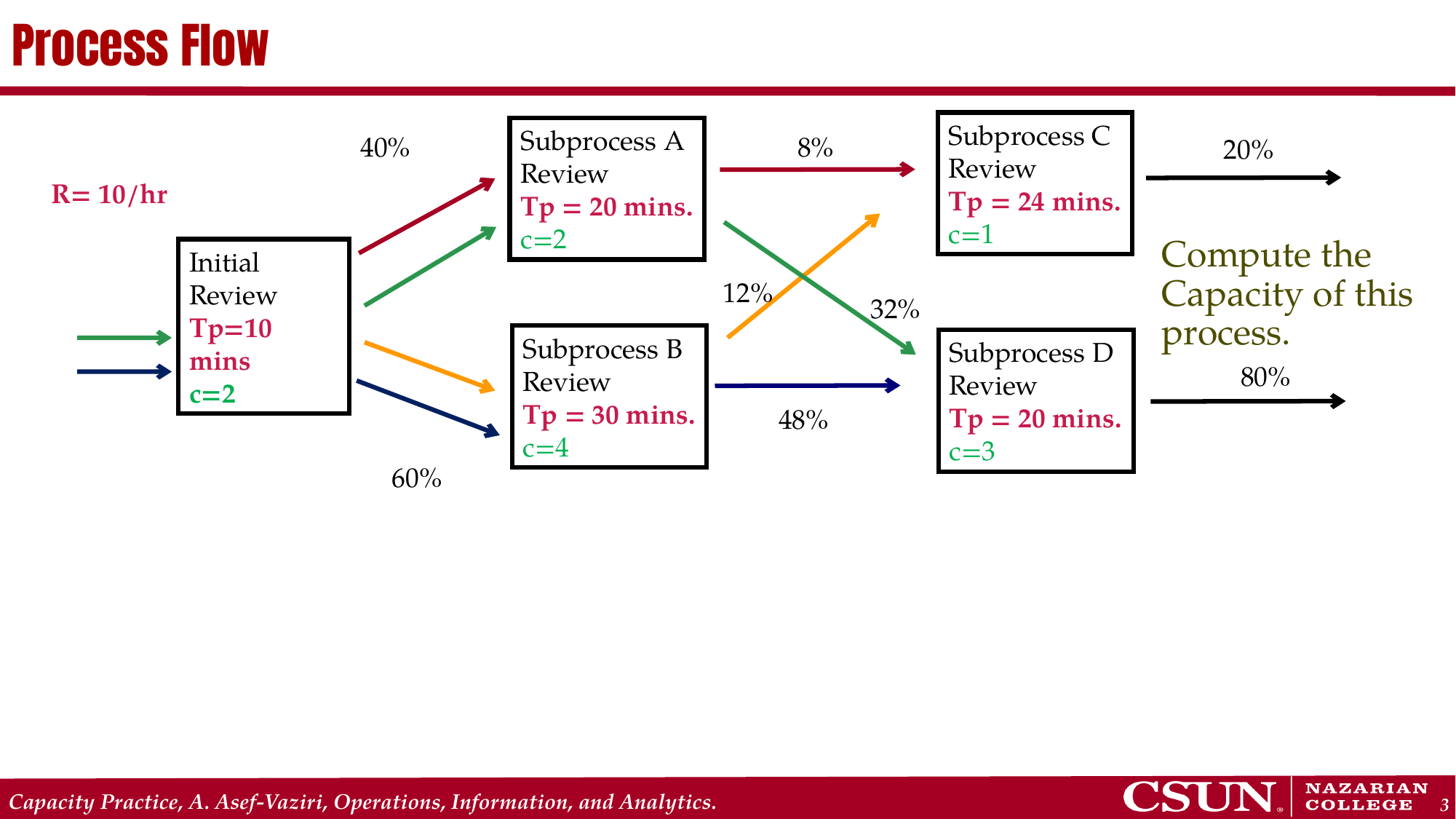

# Process Flow
Subprocess C
Review
Tp = 24 mins.
c=1
Subprocess A
Review
Tp = 20 mins.
c=2
40%
8%
20%

R= 10/hr

Compute the Capacity of this process.
Initial
Review
Tp=10 mins
c=2
12%
32%
Subprocess B
Review
Tp = 30 mins.
c=4
Subprocess D
Review
Tp = 20 mins.
c=3

80%

48%

60%